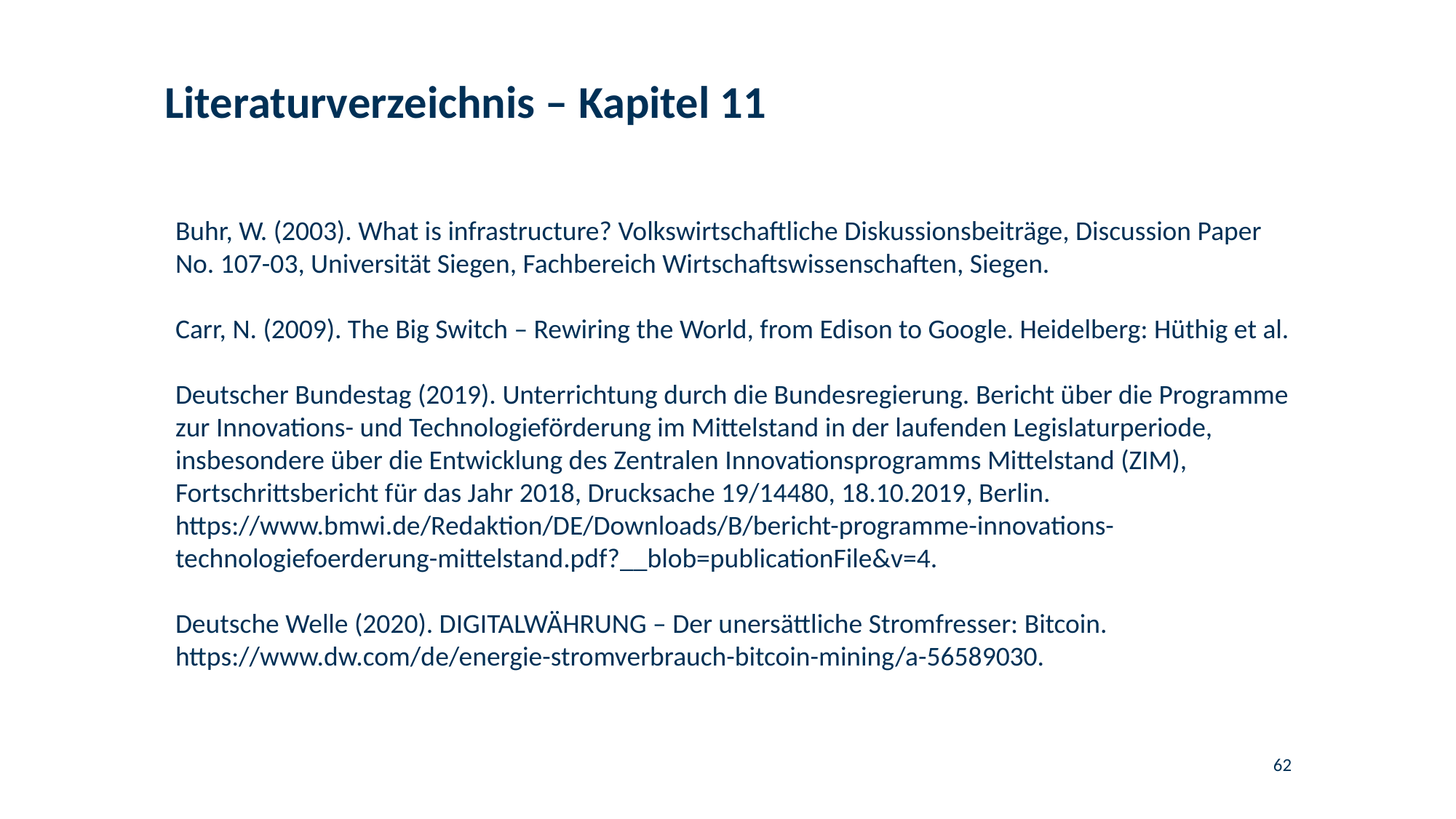

# Literaturverzeichnis – Kapitel 11
Buhr, W. (2003). What is infrastructure? Volkswirtschaftliche Diskussionsbeiträge, Discussion Paper No. 107-03, Universität Siegen, Fachbereich Wirtschaftswissenschaften, Siegen.

Carr, N. (2009). The Big Switch – Rewiring the World, from Edison to Google. Heidelberg: Hüthig et al.

Deutscher Bundestag (2019). Unterrichtung durch die Bundesregierung. Bericht über die Programme zur Innovations- und Technologieförderung im Mittelstand in der laufenden Legislaturperiode, insbesondere über die Entwicklung des Zentralen Innovationsprogramms Mittelstand (ZIM), Fortschrittsbericht für das Jahr 2018, Drucksache 19/14480, 18.10.2019, Berlin. https://www.bmwi.de/Redaktion/DE/Downloads/B/bericht-programme-innovations-technologiefoerderung-mittelstand.pdf?__blob=publicationFile&v=4.

Deutsche Welle (2020). DIGITALWÄHRUNG – Der unersättliche Stromfresser: Bitcoin. https://www.dw.com/de/energie-stromverbrauch-bitcoin-mining/a-56589030.

62